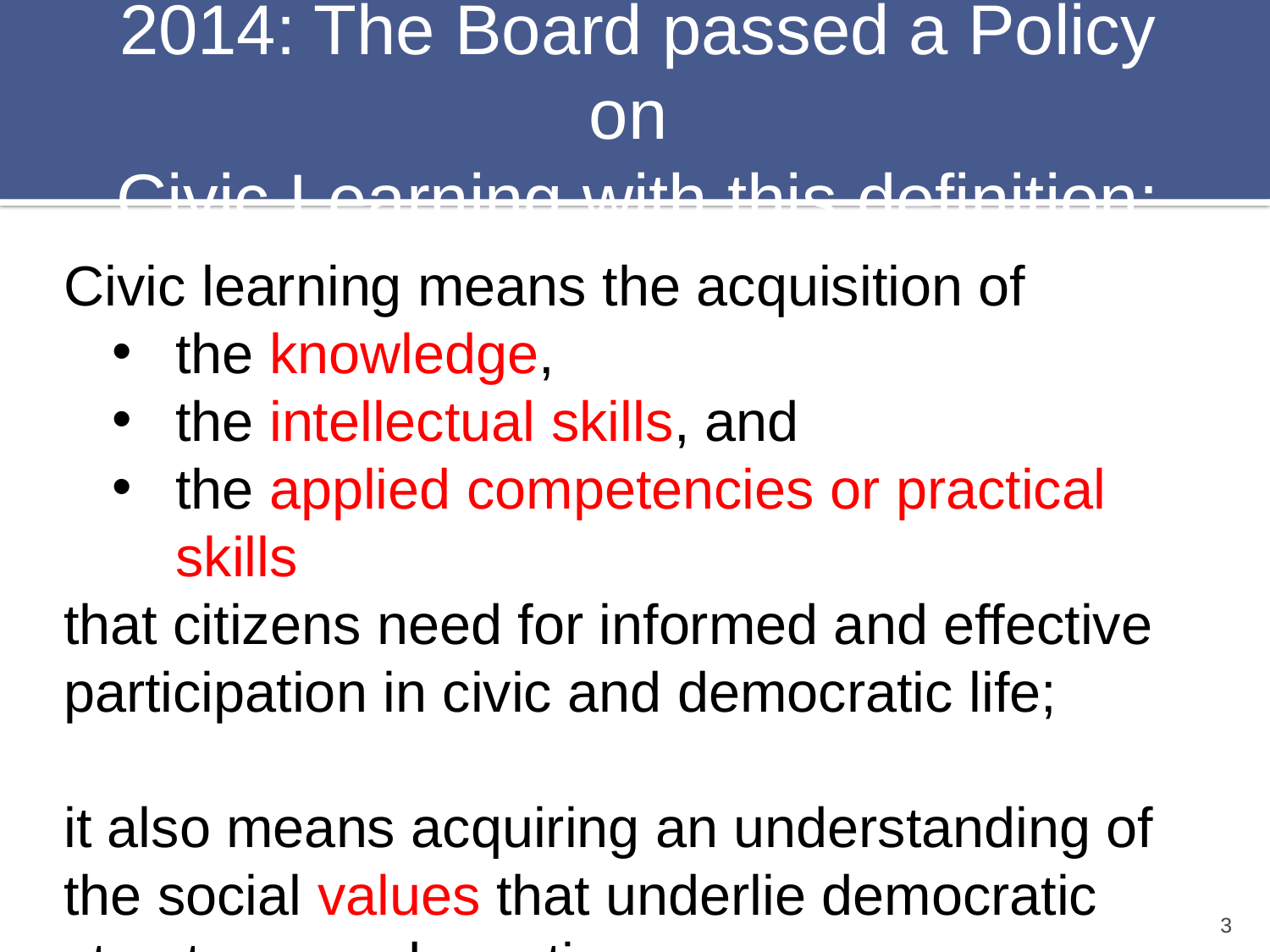

# 2014: The Board passed a Policy on Civic Learning with this definition:
Civic learning means the acquisition of
the knowledge,
the intellectual skills, and
the applied competencies or practical skills
that citizens need for informed and effective participation in civic and democratic life;

it also means acquiring an understanding of the social values that underlie democratic structures and practices.